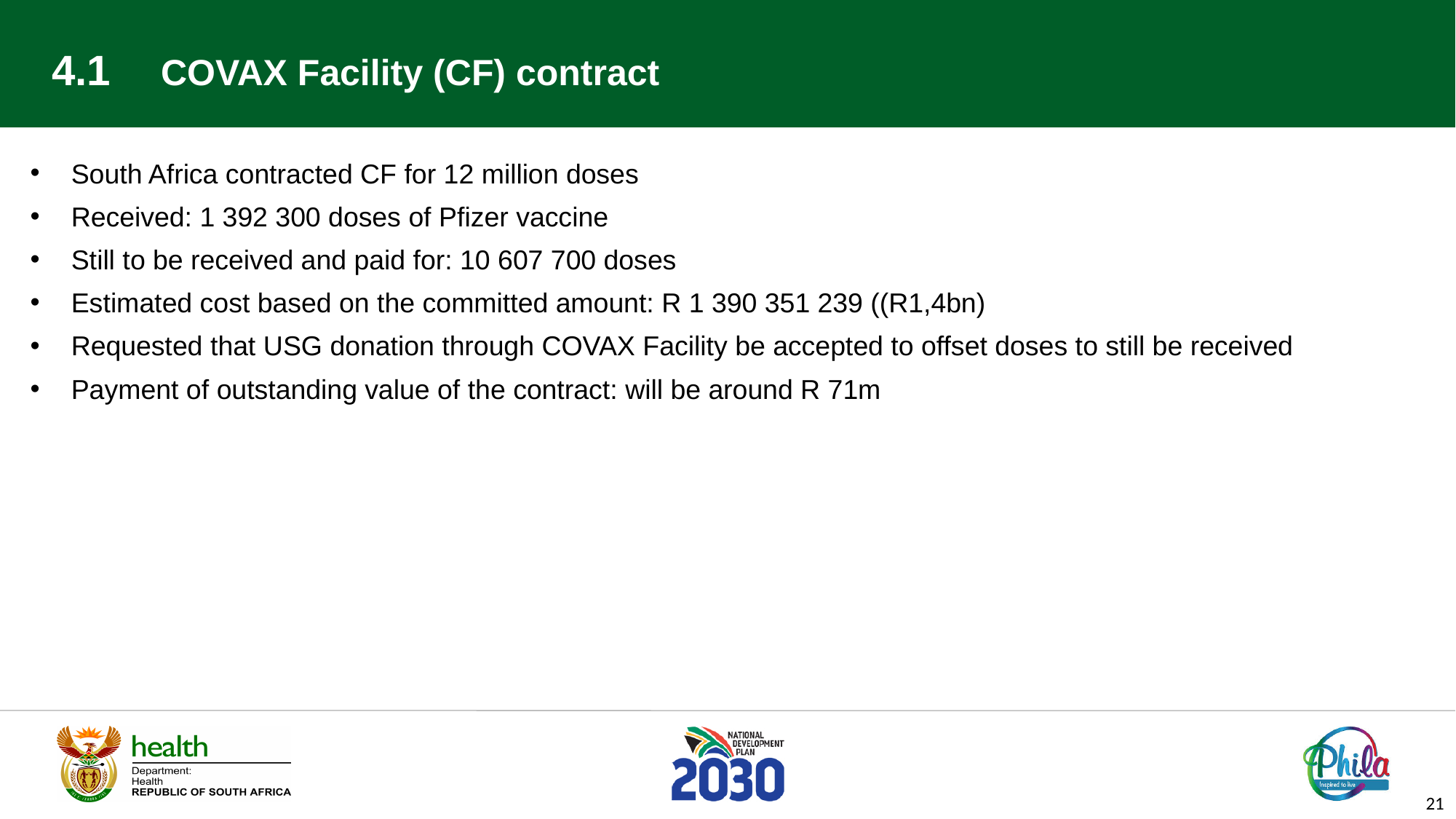

# 4.1	COVAX Facility (CF) contract
South Africa contracted CF for 12 million doses
Received: 1 392 300 doses of Pfizer vaccine
Still to be received and paid for: 10 607 700 doses
Estimated cost based on the committed amount: R 1 390 351 239 ((R1,4bn)
Requested that USG donation through COVAX Facility be accepted to offset doses to still be received
Payment of outstanding value of the contract: will be around R 71m